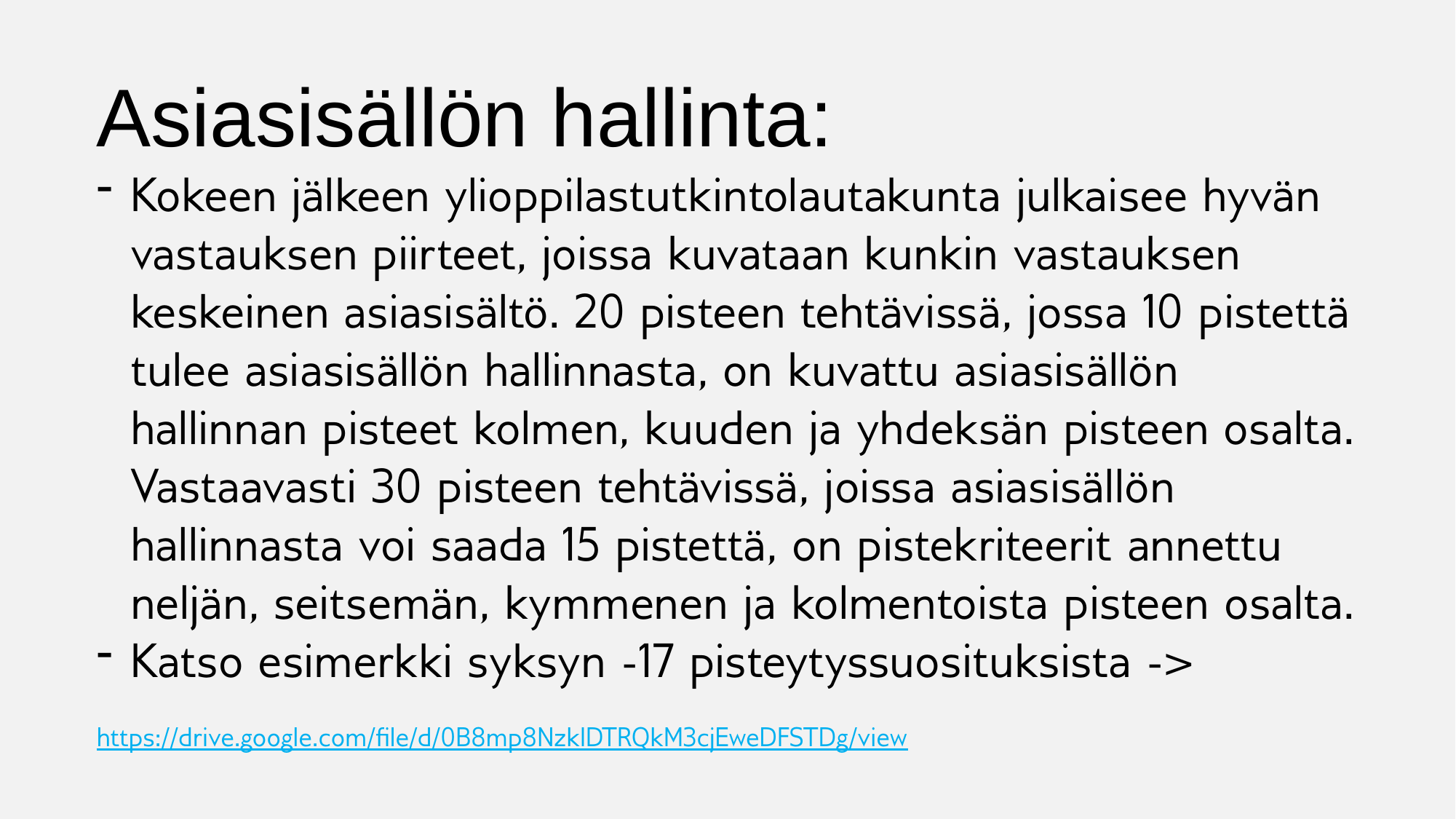

Asiasisällön hallinta:
Kokeen jälkeen ylioppilastutkintolautakunta julkaisee hyvän vastauksen piirteet, joissa kuvataan kunkin vastauksen keskeinen asiasisältö. 20 pisteen tehtävissä, jossa 10 pistettä tulee asiasisällön hallinnasta, on kuvattu asiasisällön hallinnan pisteet kolmen, kuuden ja yhdeksän pisteen osalta. Vastaavasti 30 pisteen tehtävissä, joissa asiasisällön hallinnasta voi saada 15 pistettä, on pistekriteerit annettu neljän, seitsemän, kymmenen ja kolmentoista pisteen osalta.
Katso esimerkki syksyn -17 pisteytyssuosituksista ->

https://drive.google.com/file/d/0B8mp8NzkIDTRQkM3cjEweDFSTDg/view